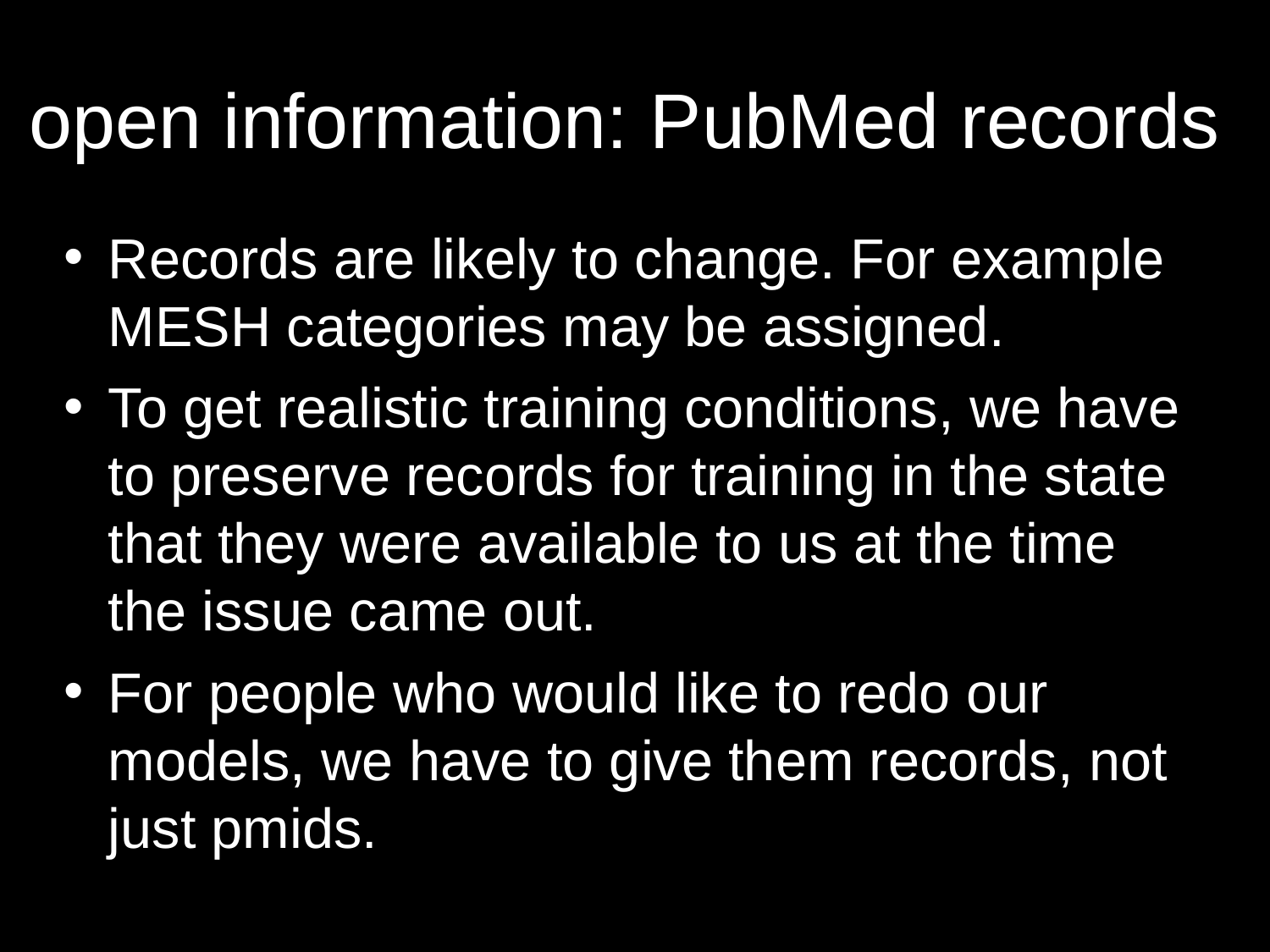

# open information: PubMed records
Records are likely to change. For example MESH categories may be assigned.
To get realistic training conditions, we have to preserve records for training in the state that they were available to us at the time the issue came out.
For people who would like to redo our models, we have to give them records, not just pmids.